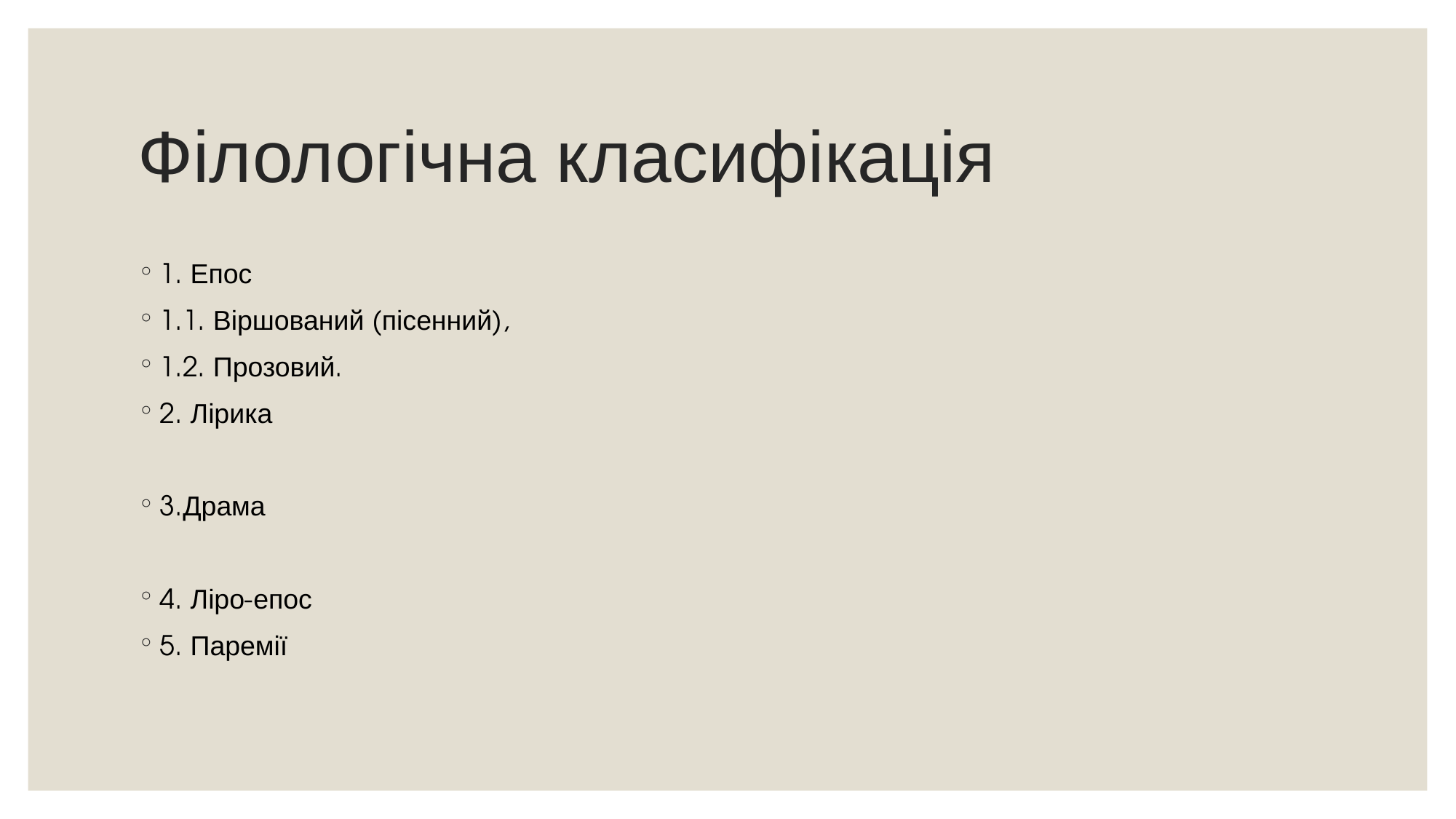

# Філологічна класифікація
1. Епос
1.1. Віршований (пісенний),
1.2. Прозовий.
2. Лірика

3.Драма

4. Ліро-епос
5. Паремії